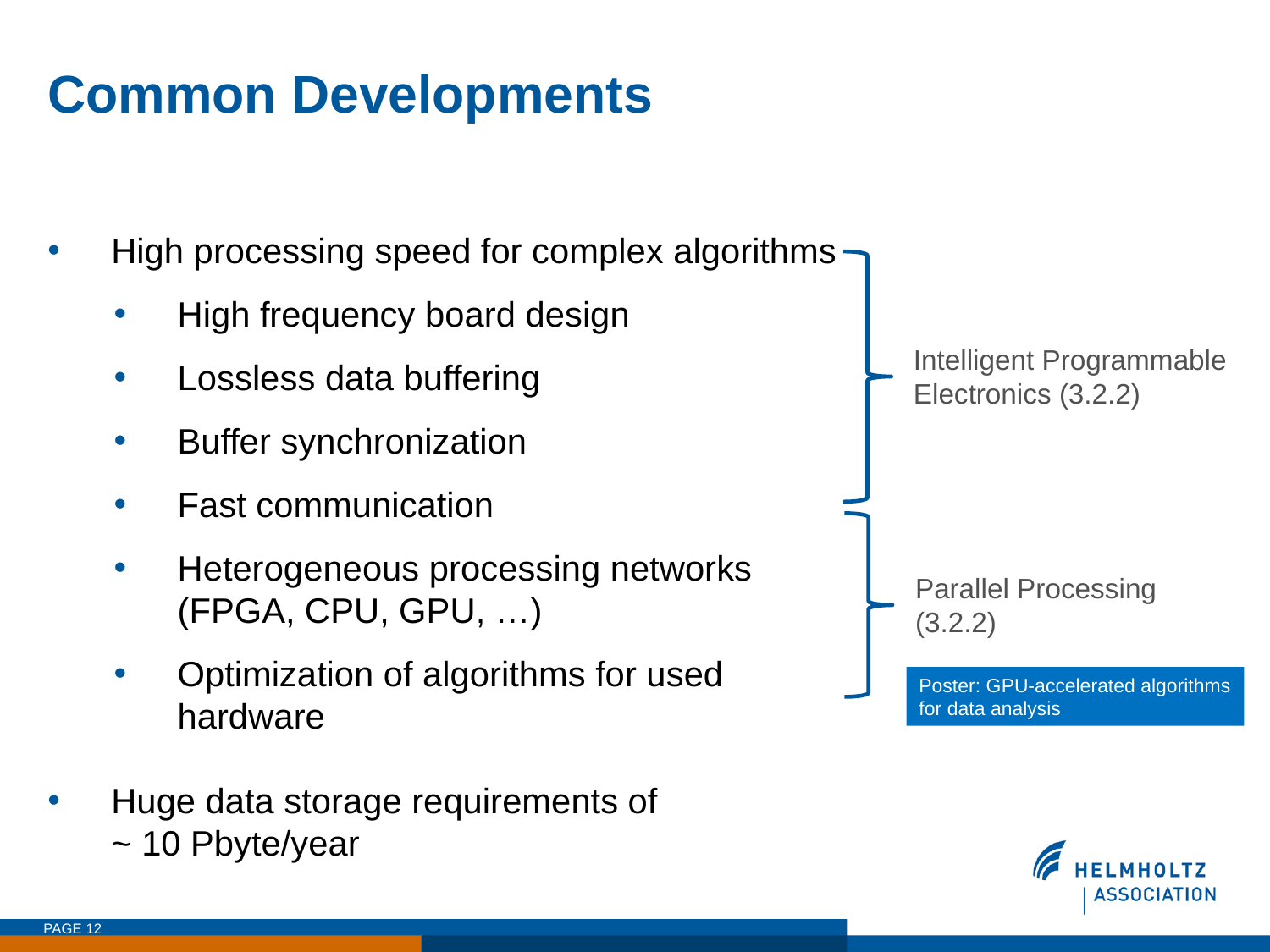

# Common Developments
High processing speed for complex algorithms
High frequency board design
Lossless data buffering
Buffer synchronization
Fast communication
Heterogeneous processing networks
(FPGA, CPU, GPU, …)
Optimization of algorithms for used
hardware
Huge data storage requirements of
~ 10 Pbyte/year

Intelligent Programmable Electronics (3.2.2)

Parallel Processing (3.2.2)
Poster: GPU-accelerated algorithms for data analysis

PAGE 12